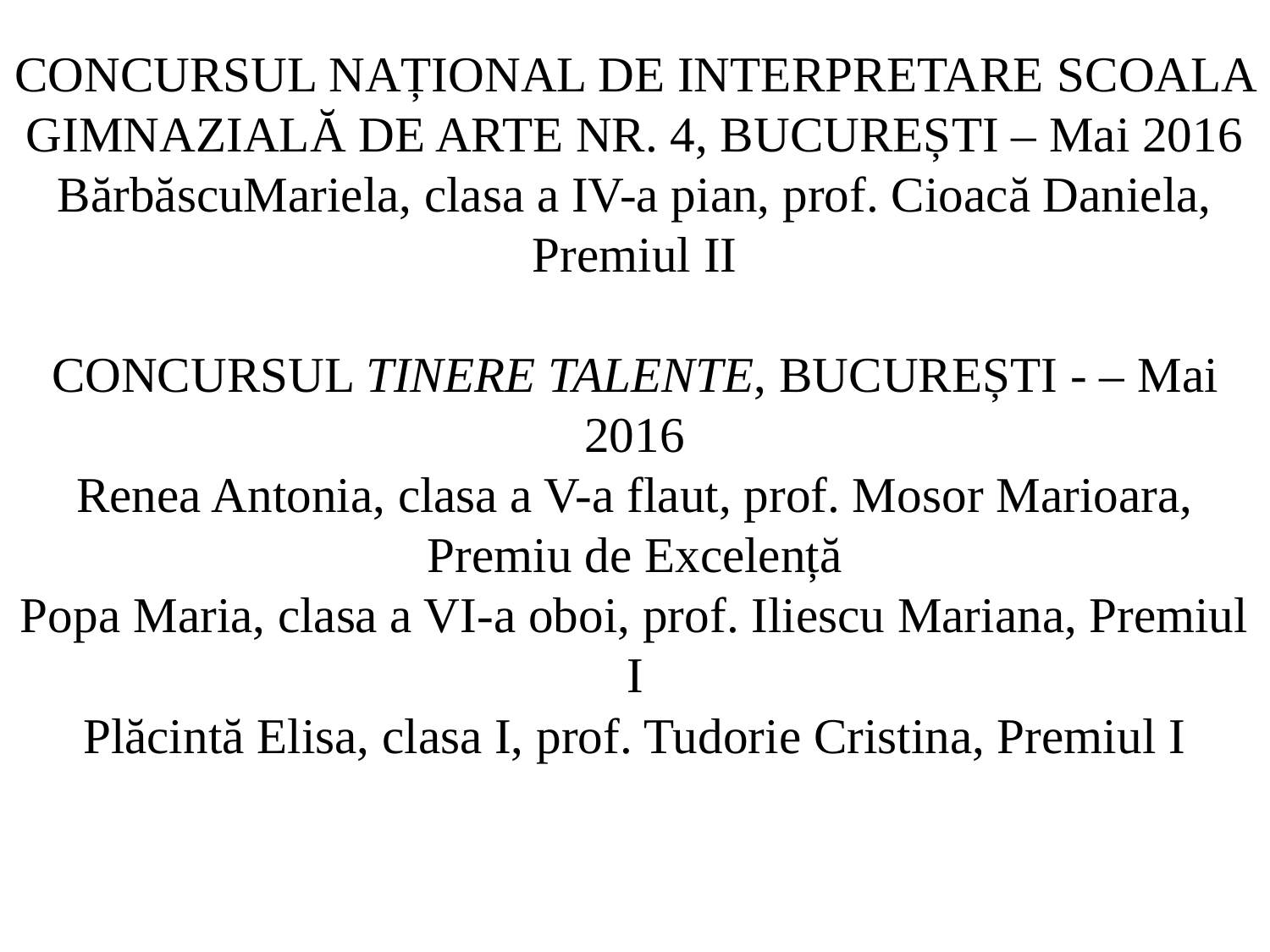

# CONCURSUL NAȚIONAL DE INTERPRETARE SCOALA GIMNAZIALĂ DE ARTE NR. 4, BUCUREȘTI – Mai 2016 BărbăscuMariela, clasa a IV-a pian, prof. Cioacă Daniela, Premiul II   CONCURSUL TINERE TALENTE, BUCUREȘTI - – Mai 2016 Renea Antonia, clasa a V-a flaut, prof. Mosor Marioara, Premiu de Excelență Popa Maria, clasa a VI-a oboi, prof. Iliescu Mariana, Premiul I Plăcintă Elisa, clasa I, prof. Tudorie Cristina, Premiul I